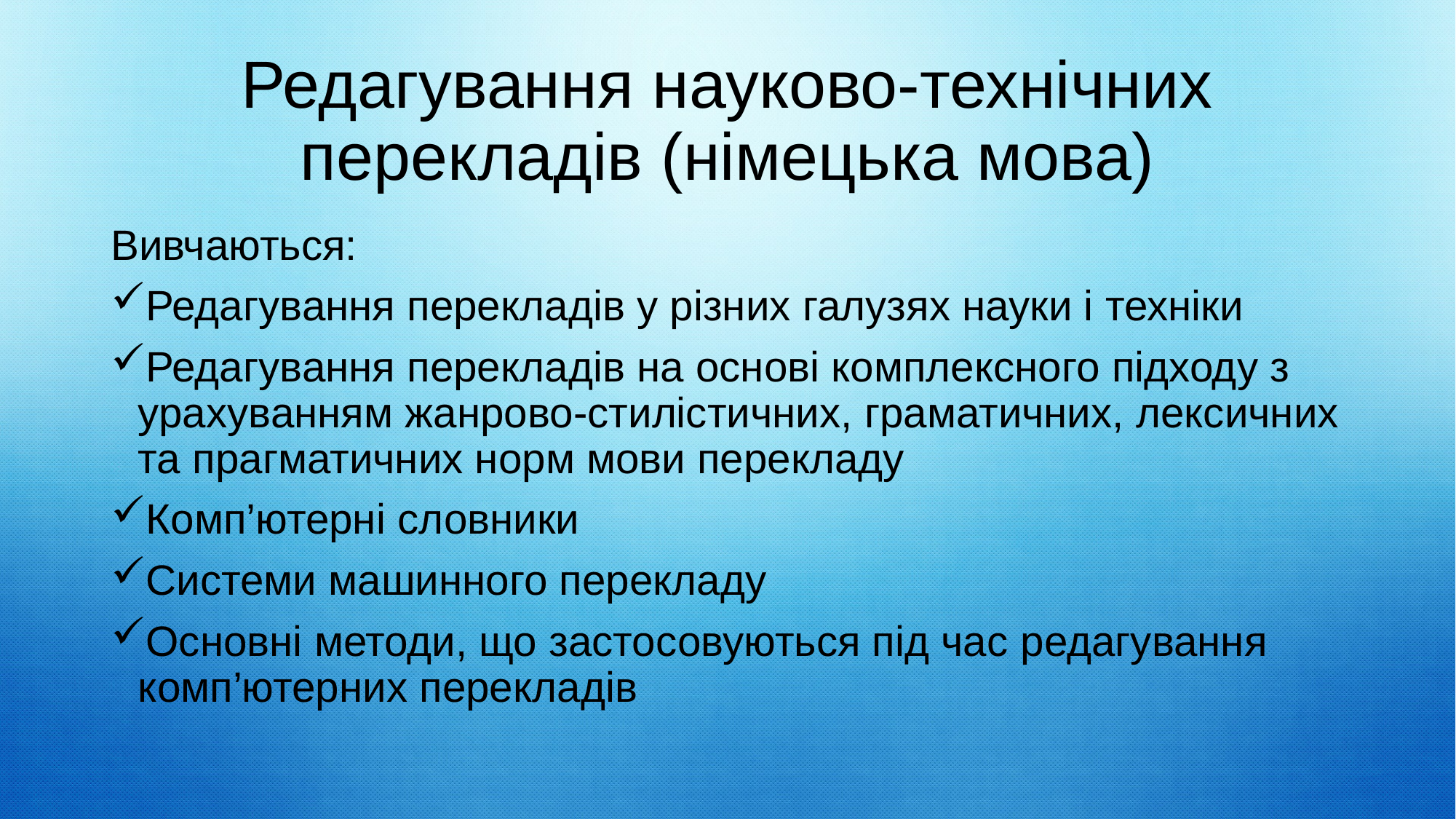

# Редагування науково-технічних перекладів (німецька мова)
Вивчаються:
Редагування перекладів у різних галузях науки і техніки
Редагування перекладів на основі комплексного підходу з урахуванням жанрово-стилістичних, граматичних, лексичних та прагматичних норм мови перекладу
Комп’ютерні словники
Системи машинного перекладу
Основні методи, що застосовуються під час редагування комп’ютерних перекладів